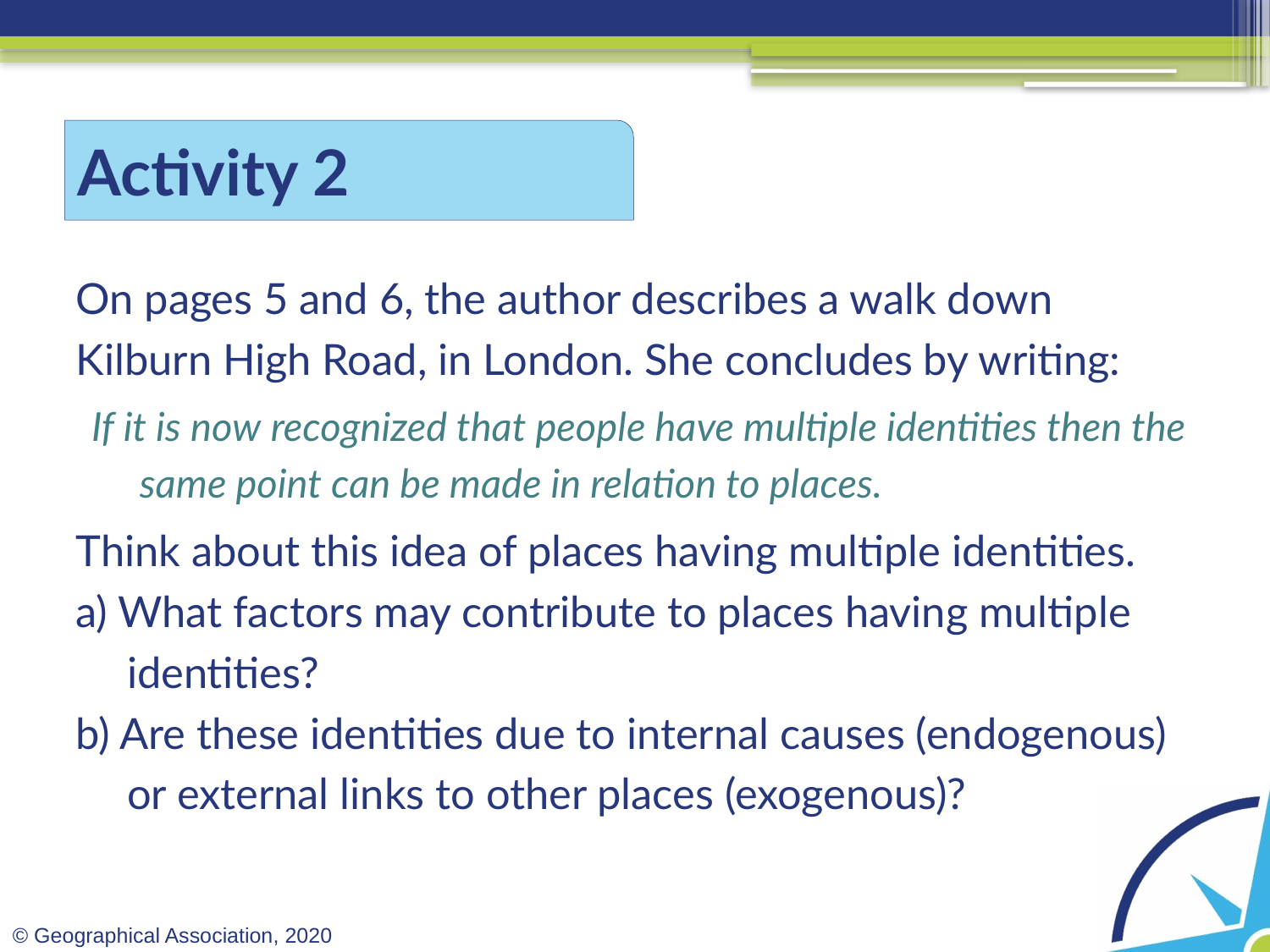

# Activity 2

On pages 5 and 6, the author describes a walk down Kilburn High Road, in London. She concludes by writing:
If it is now recognized that people have multiple identities then the same point can be made in relation to places.
Think about this idea of places having multiple identities.
a) What factors may contribute to places having multiple identities?
b) Are these identities due to internal causes (endogenous) or external links to other places (exogenous)?